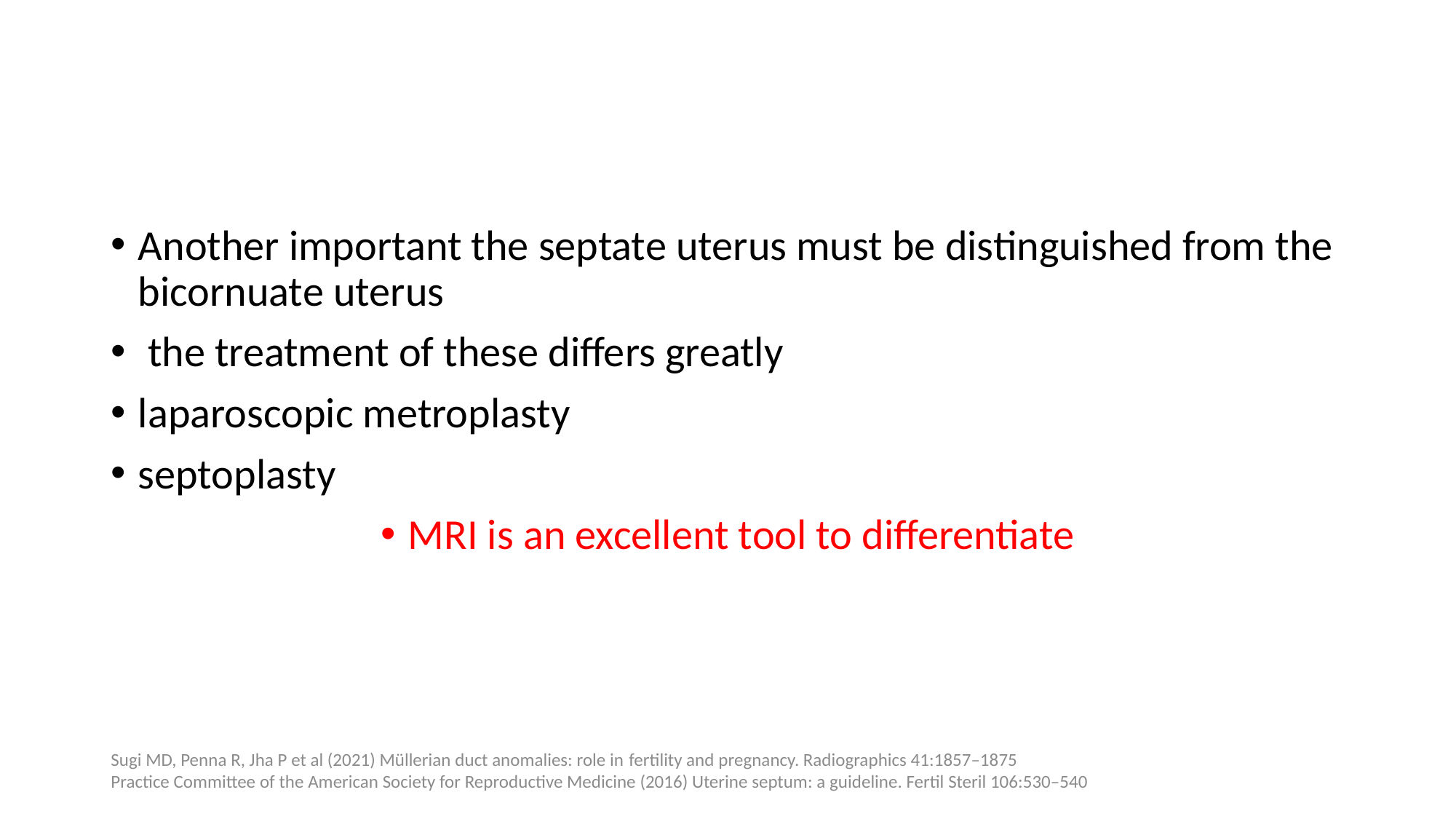

#
Another important the septate uterus must be distinguished from the bicornuate uterus
 the treatment of these differs greatly
laparoscopic metroplasty
septoplasty
MRI is an excellent tool to differentiate
Sugi MD, Penna R, Jha P et al (2021) Müllerian duct anomalies: role in fertility and pregnancy. Radiographics 41:1857–1875
Practice Committee of the American Society for Reproductive Medicine (2016) Uterine septum: a guideline. Fertil Steril 106:530–540